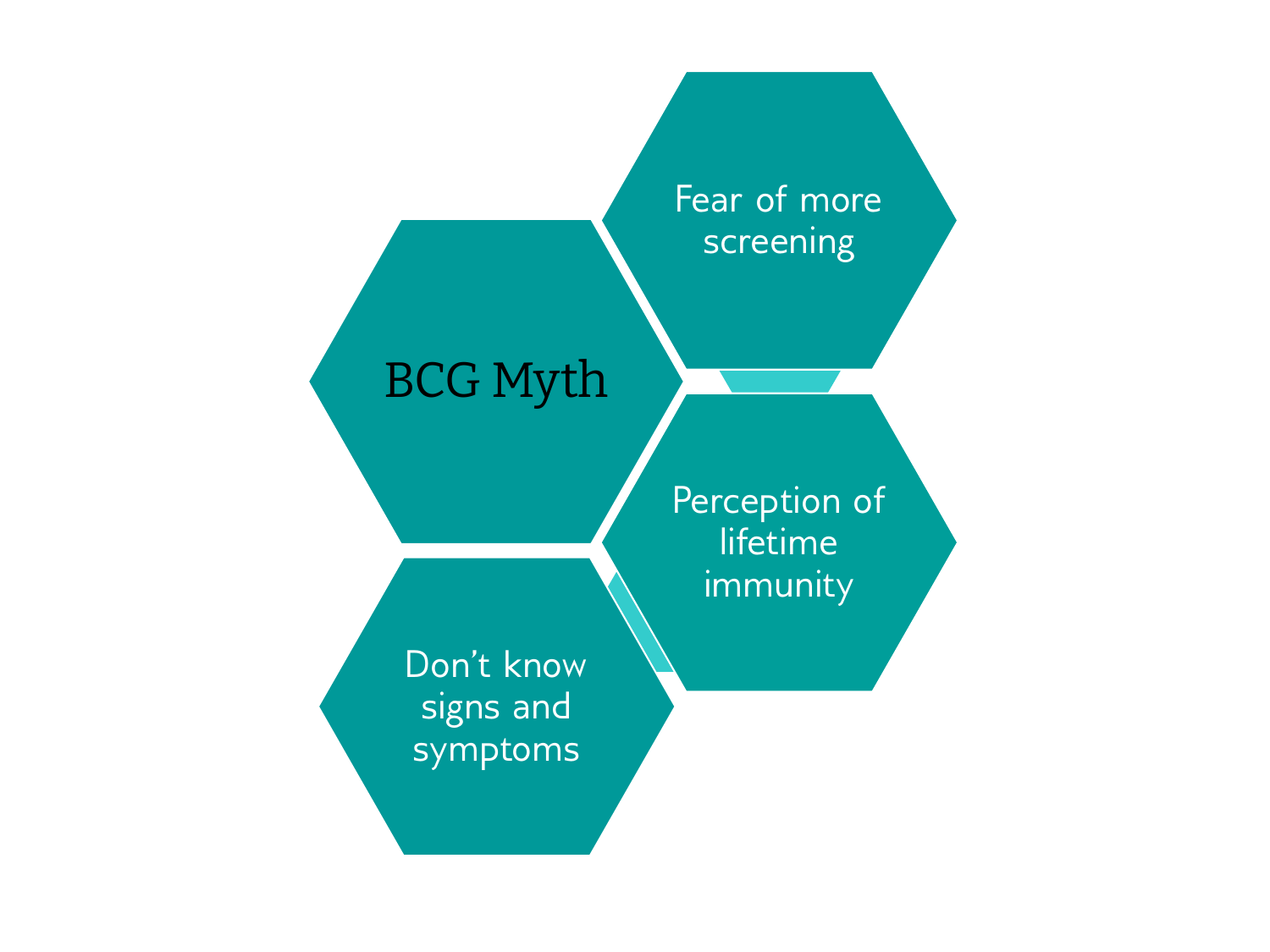

BCG Myth
Fear of more screening
Perception of lifetime immunity
Don’t know signs and symptoms